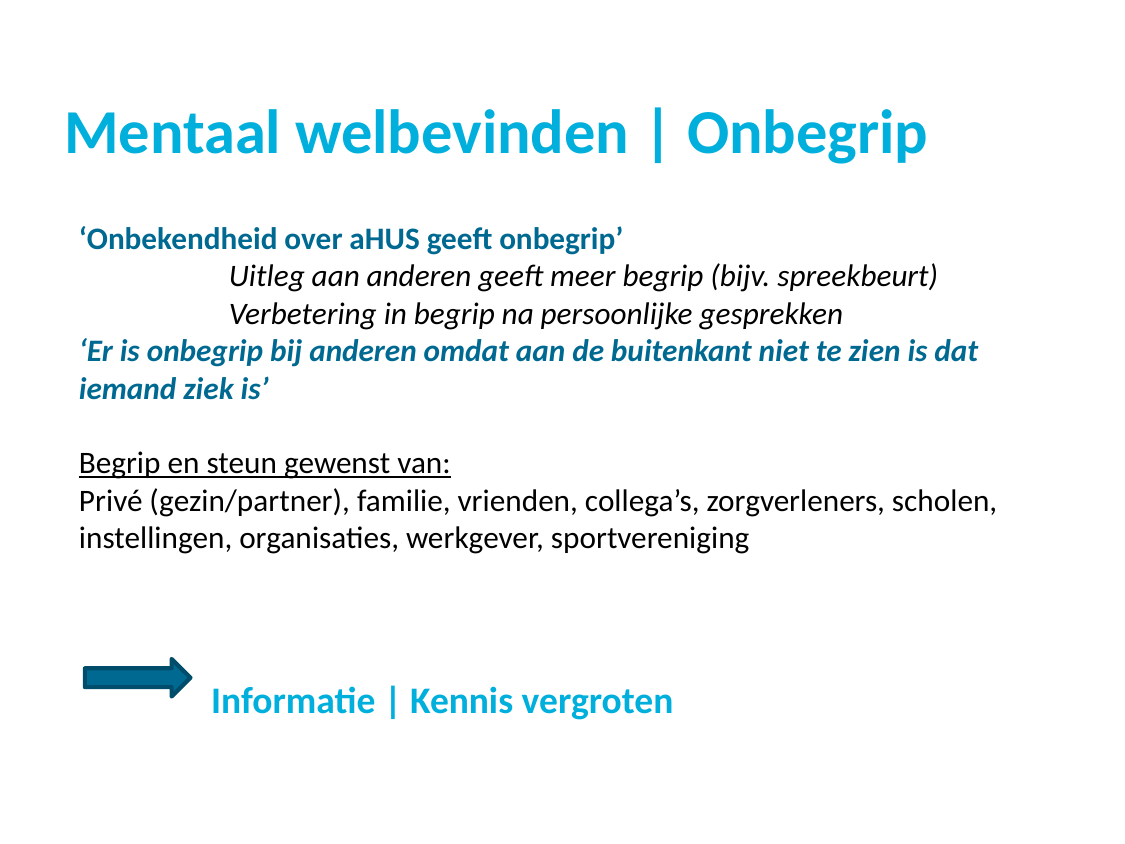

# Mentaal welbevinden | Onbegrip
‘Onbekendheid over aHUS geeft onbegrip’
	Uitleg aan anderen geeft meer begrip (bijv. spreekbeurt)
	Verbetering in begrip na persoonlijke gesprekken
‘Er is onbegrip bij anderen omdat aan de buitenkant niet te zien is dat iemand ziek is’

Begrip en steun gewenst van:
Privé (gezin/partner), familie, vrienden, collega’s, zorgverleners, scholen, instellingen, organisaties, werkgever, sportvereniging

Informatie | Kennis vergroten